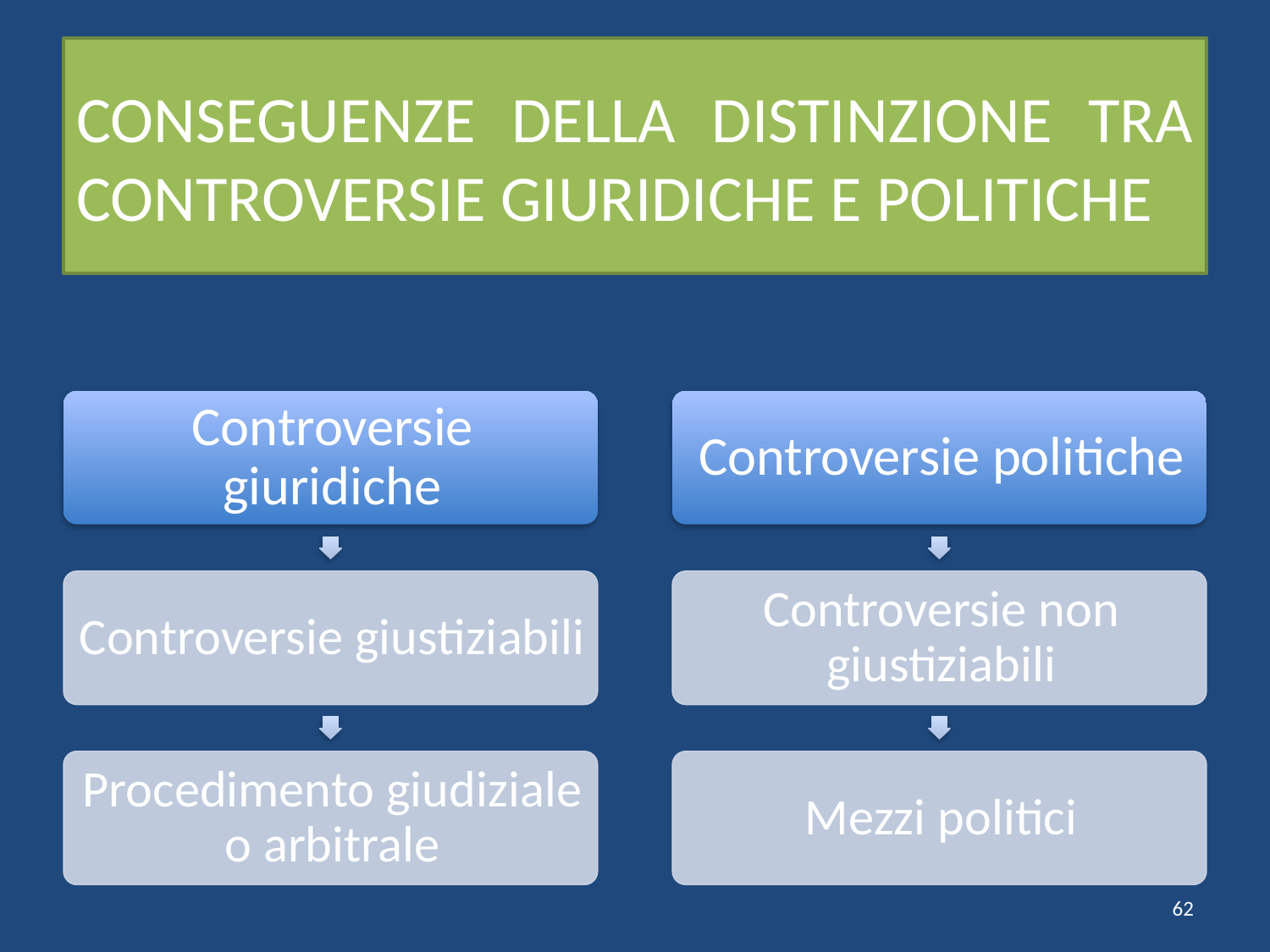

# CONSEGUENZE DELLA DISTINZIONE TRA CONTROVERSIE GIURIDICHE E POLITICHE
Controversie giuridiche
Controversie giustiziabili
Procedimento giudiziale o arbitrale
Controversie politiche
Controversie non giustiziabili
Mezzi politici
62